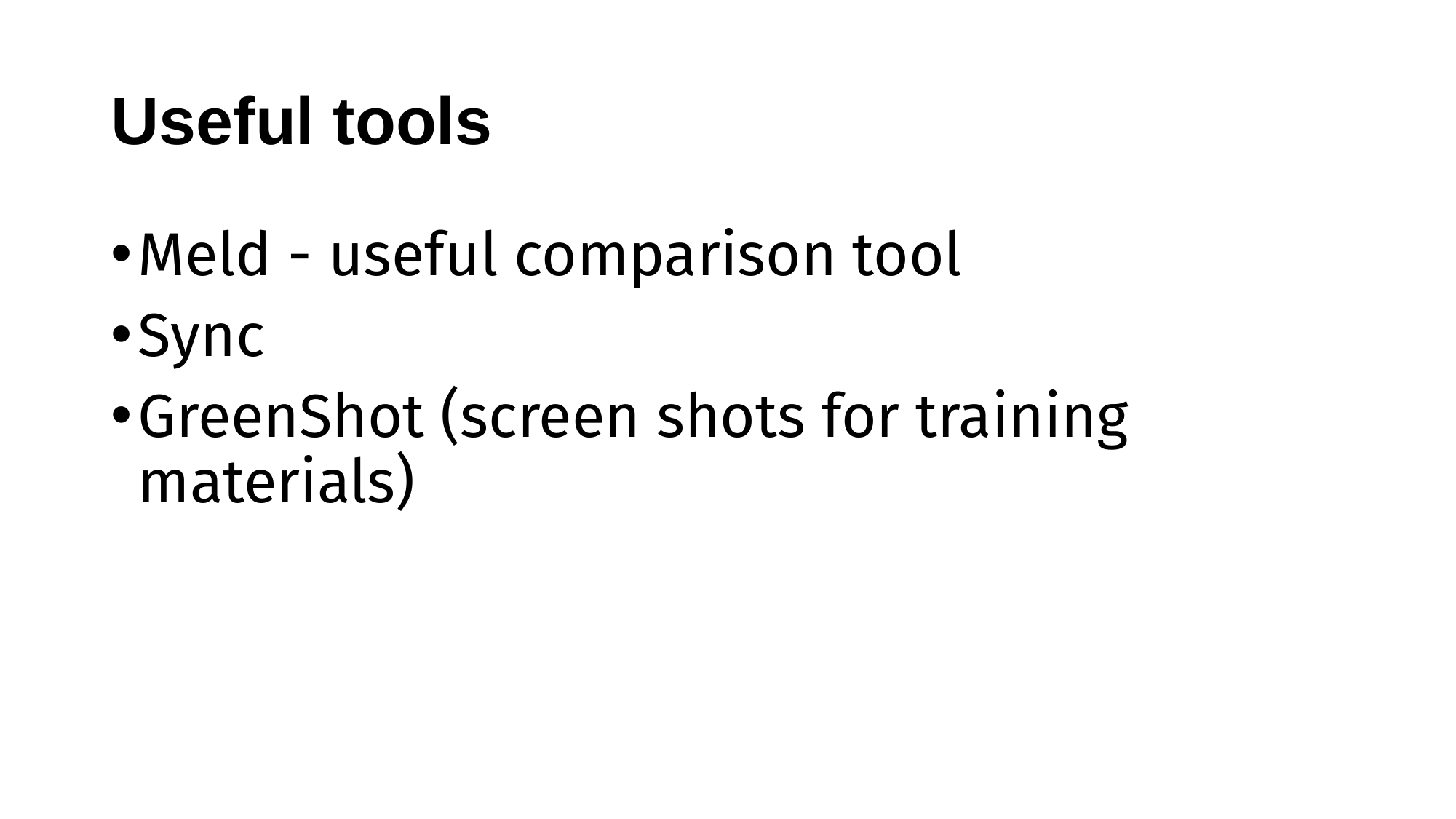

# Useful tools
Meld - useful comparison tool
Sync
GreenShot (screen shots for training materials)